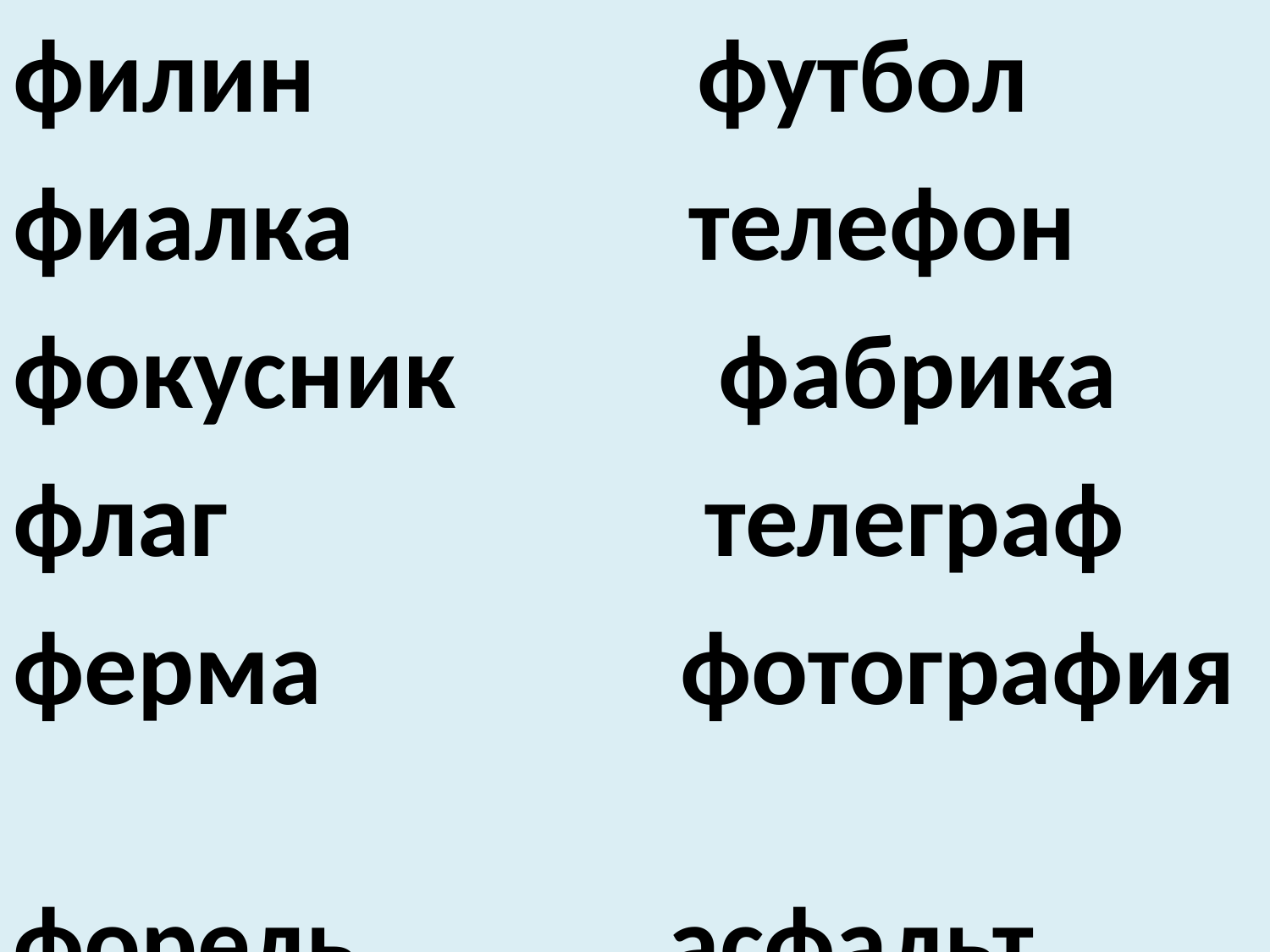

филин                футбол
фиалка              телефон
фокусник           фабрика
флаг                    телеграф
ферма               фотография
форель             асфальт